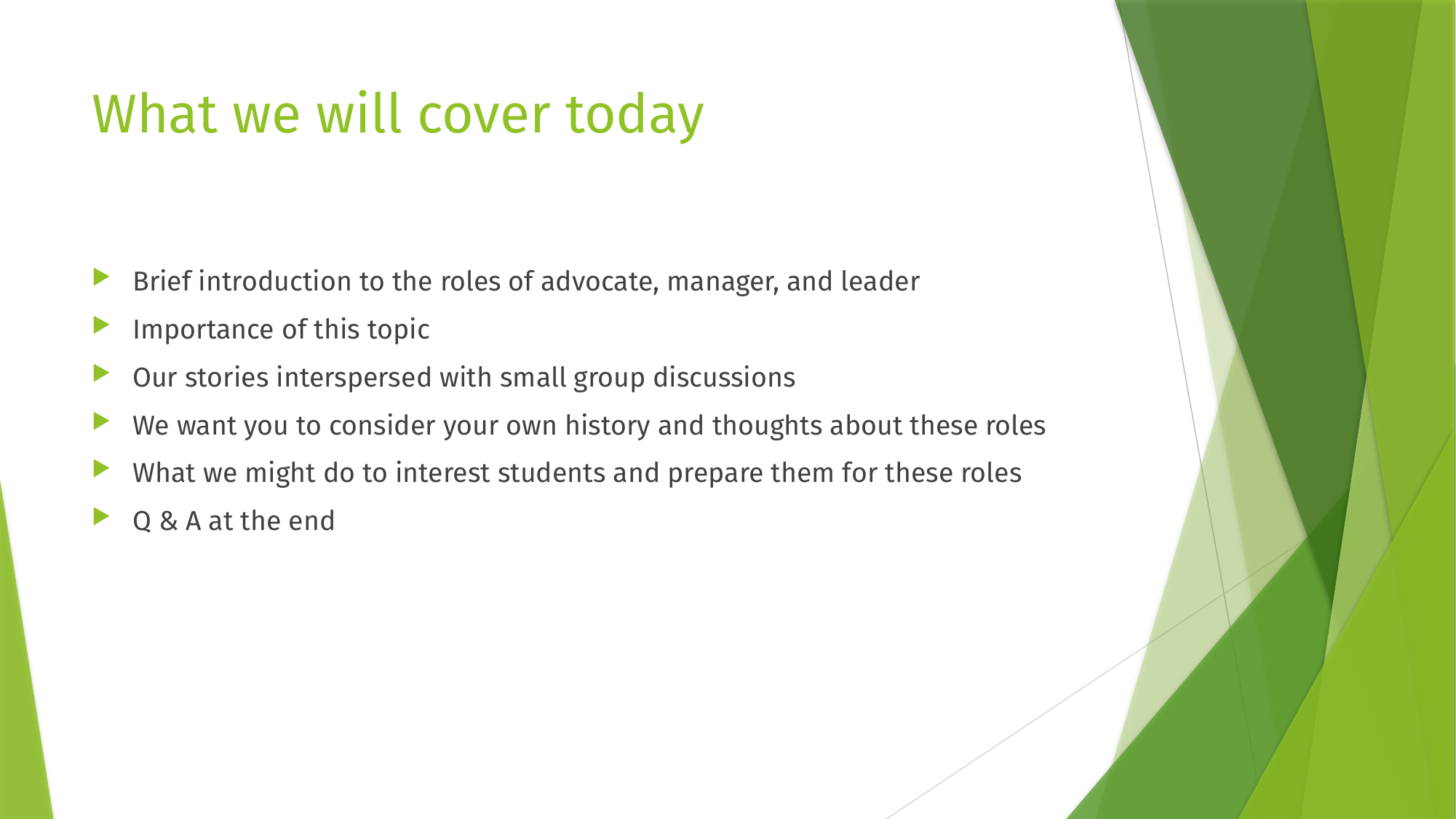

# What we will cover today
Brief introduction to the roles of advocate, manager, and leader
Importance of this topic
Our stories interspersed with small group discussions
We want you to consider your own history and thoughts about these roles
What we might do to interest students and prepare them for these roles
Q & A at the end